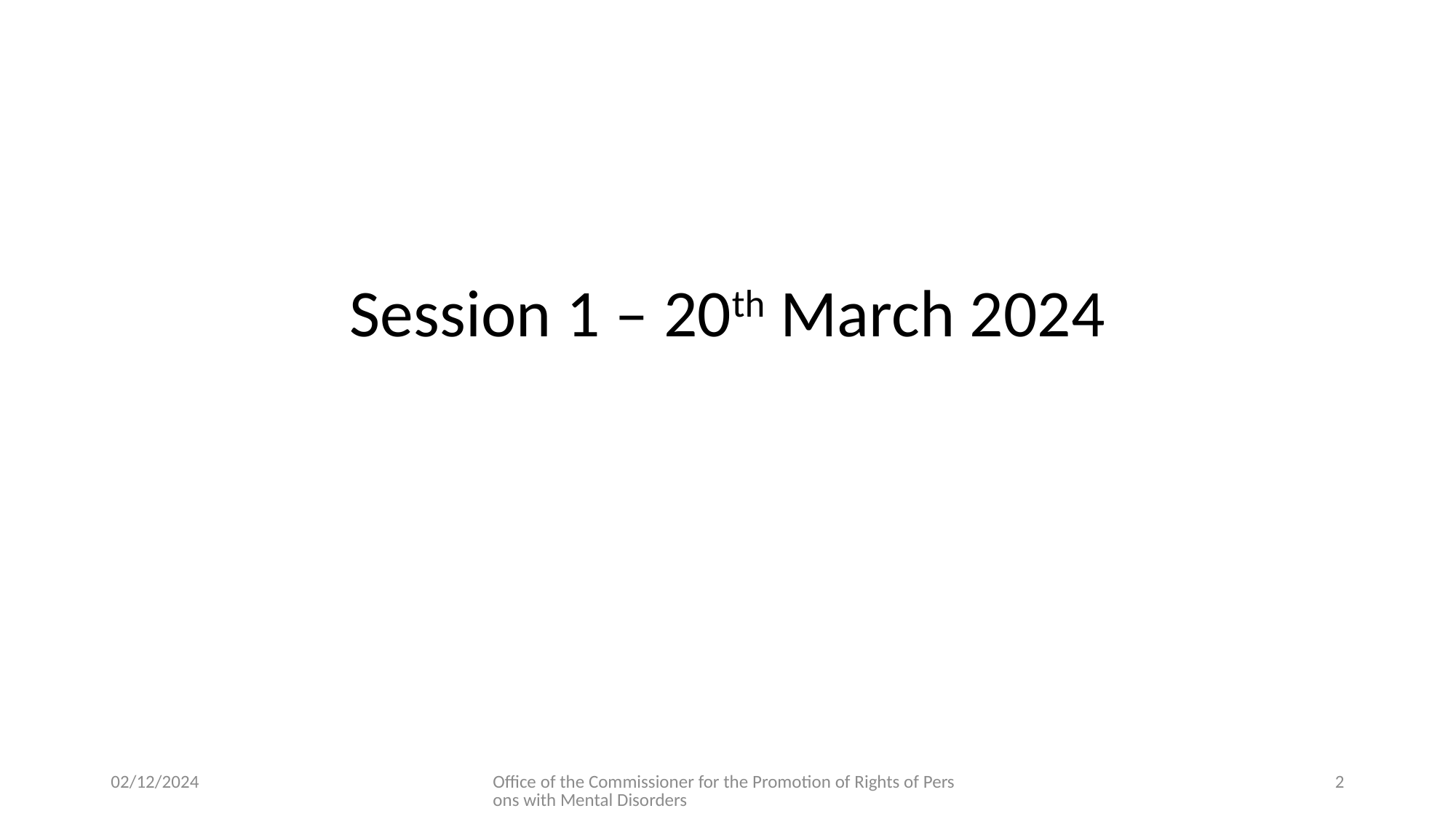

# Session 1 – 20th March 2024
02/12/2024
Office of the Commissioner for the Promotion of Rights of Persons with Mental Disorders
2